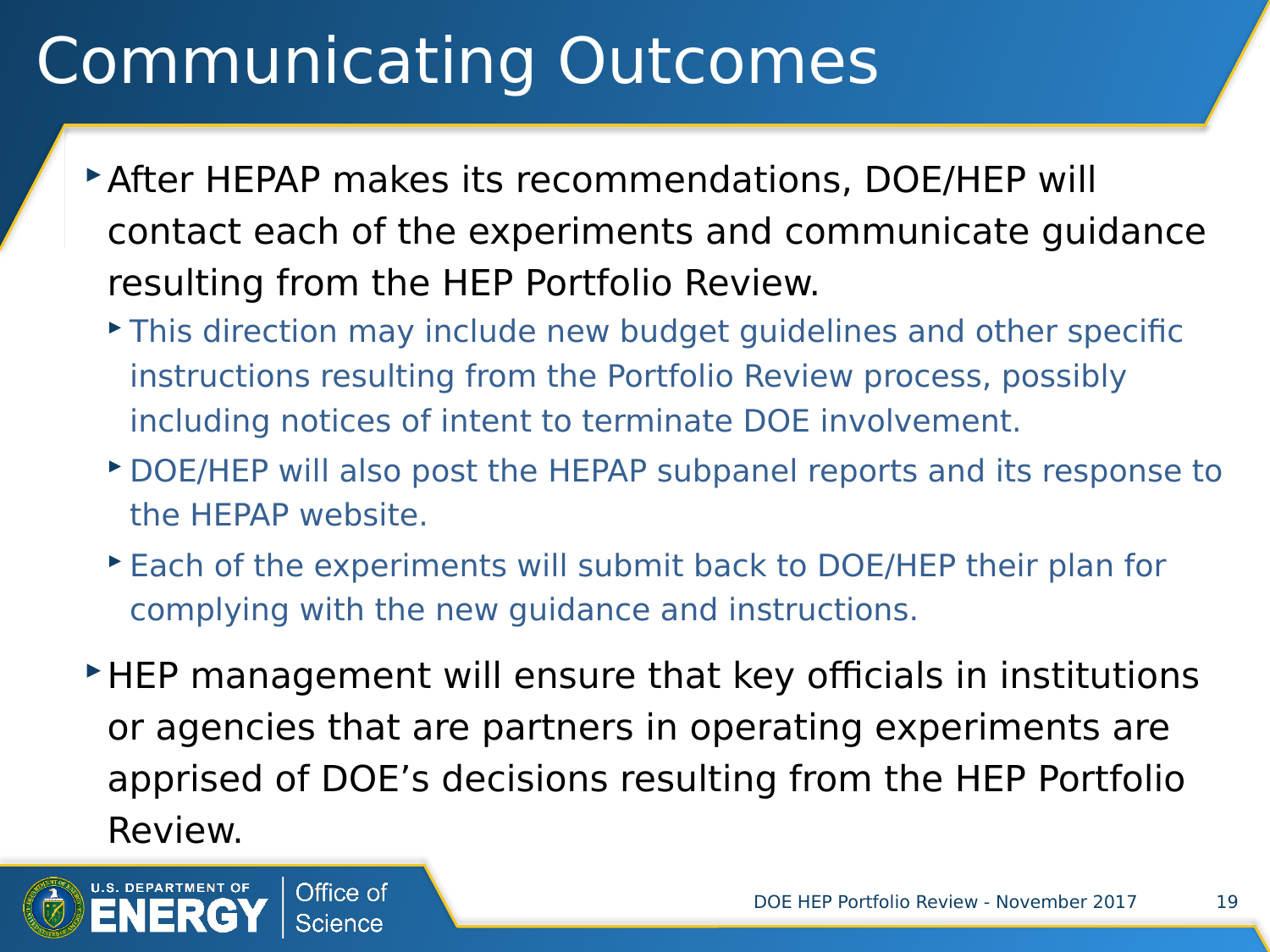

# Communicating Outcomes
After HEPAP makes its recommendations, DOE/HEP will contact each of the experiments and communicate guidance resulting from the HEP Portfolio Review.
This direction may include new budget guidelines and other specific instructions resulting from the Portfolio Review process, possibly including notices of intent to terminate DOE involvement.
DOE/HEP will also post the HEPAP subpanel reports and its response to the HEPAP website.
Each of the experiments will submit back to DOE/HEP their plan for complying with the new guidance and instructions.
HEP management will ensure that key officials in institutions or agencies that are partners in operating experiments are apprised of DOE’s decisions resulting from the HEP Portfolio Review.

DOE HEP Portfolio Review - November 2017
19